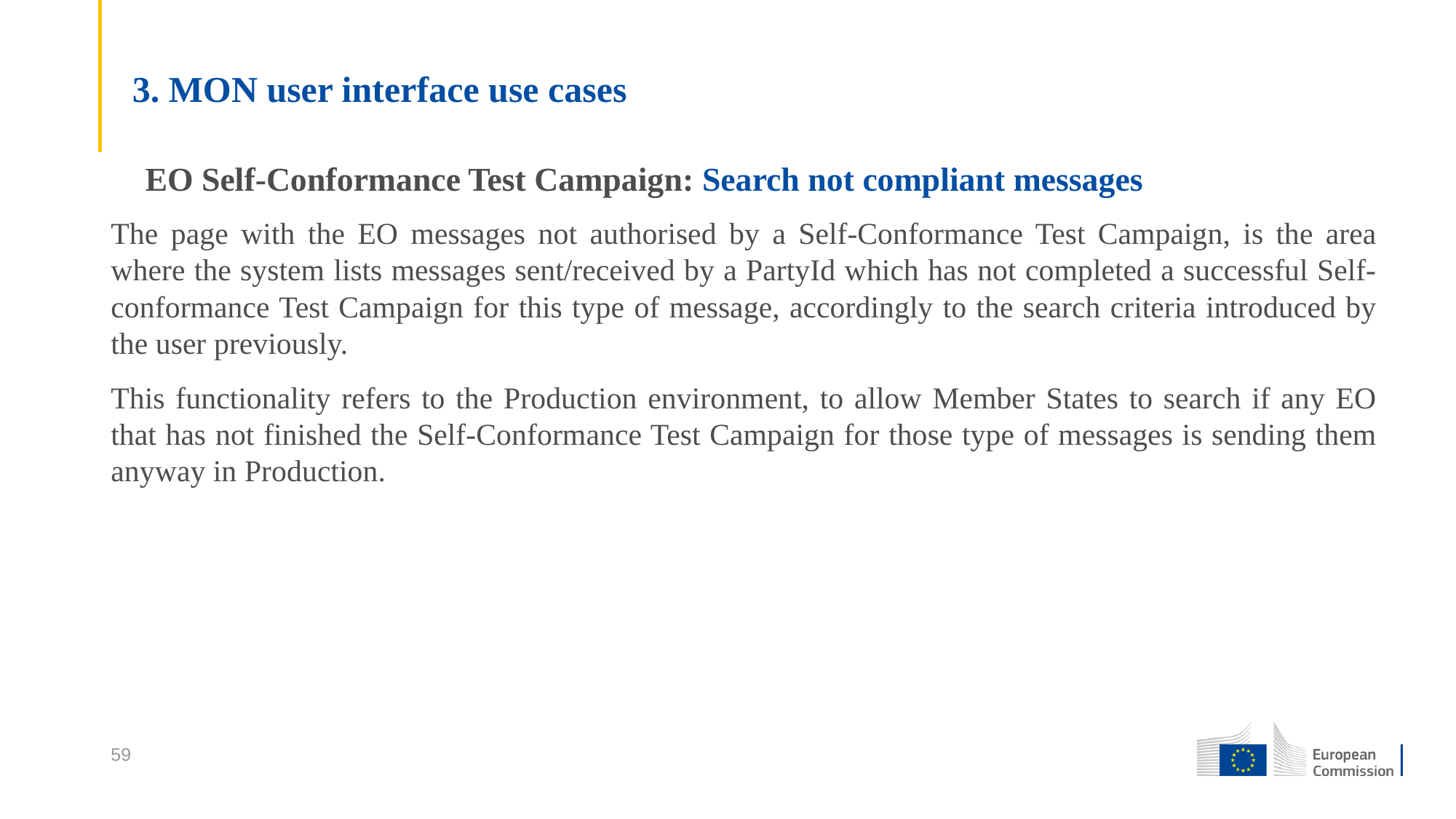

# 3. MON user interface use cases
EO Self-Conformance Test Campaign: Search not compliant messages

The page with the EO messages not authorised by a Self-Conformance Test Campaign, is the area where the system lists messages sent/received by a PartyId which has not completed a successful Self-conformance Test Campaign for this type of message, accordingly to the search criteria introduced by the user previously.
This functionality refers to the Production environment, to allow Member States to search if any EO that has not finished the Self-Conformance Test Campaign for those type of messages is sending them anyway in Production.

59